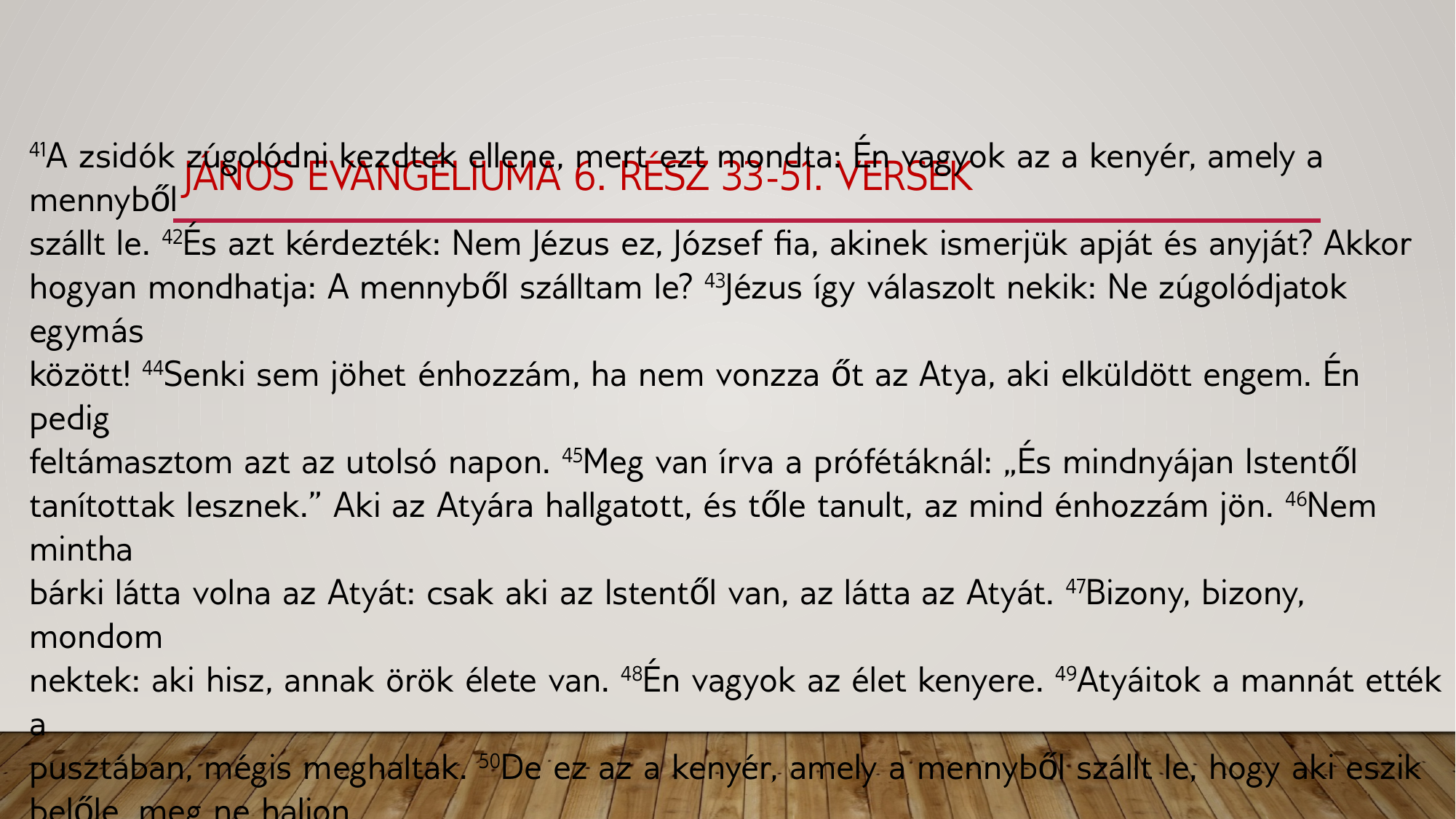

# János evangéliuma 6. rész 33-51. versek
41A zsidók zúgolódni kezdtek ellene, mert ezt mondta: Én vagyok az a kenyér, amely a mennyből
szállt le. 42És azt kérdezték: Nem Jézus ez, József fia, akinek ismerjük apját és anyját? Akkor
hogyan mondhatja: A mennyből szálltam le? 43Jézus így válaszolt nekik: Ne zúgolódjatok egymás
között! 44Senki sem jöhet énhozzám, ha nem vonzza őt az Atya, aki elküldött engem. Én pedig
feltámasztom azt az utolsó napon. 45Meg van írva a prófétáknál: „És mindnyájan Istentől
tanítottak lesznek.” Aki az Atyára hallgatott, és tőle tanult, az mind énhozzám jön. 46Nem mintha
bárki látta volna az Atyát: csak aki az Istentől van, az látta az Atyát. 47Bizony, bizony, mondom
nektek: aki hisz, annak örök élete van. 48Én vagyok az élet kenyere. 49Atyáitok a mannát ették a
pusztában, mégis meghaltak. 50De ez az a kenyér, amely a mennyből szállt le, hogy aki eszik
belőle, meg ne haljon.